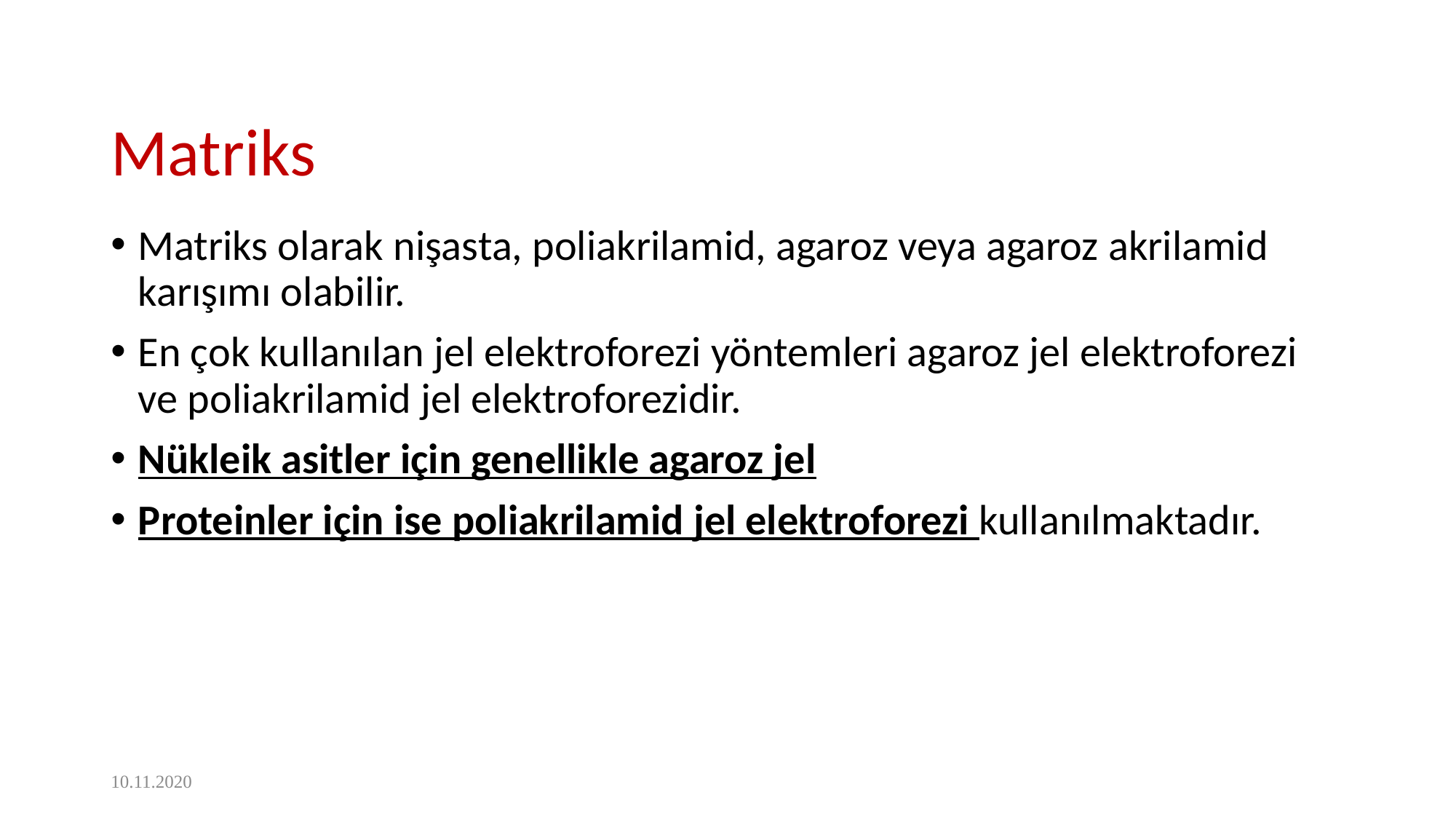

# Matriks
Matriks olarak nişasta, poliakrilamid, agaroz veya agaroz akrilamid karışımı olabilir.
En çok kullanılan jel elektroforezi yöntemleri agaroz jel elektroforezi ve poliakrilamid jel elektroforezidir.
Nükleik asitler için genellikle agaroz jel
Proteinler için ise poliakrilamid jel elektroforezi kullanılmaktadır.

10.11.2020
4